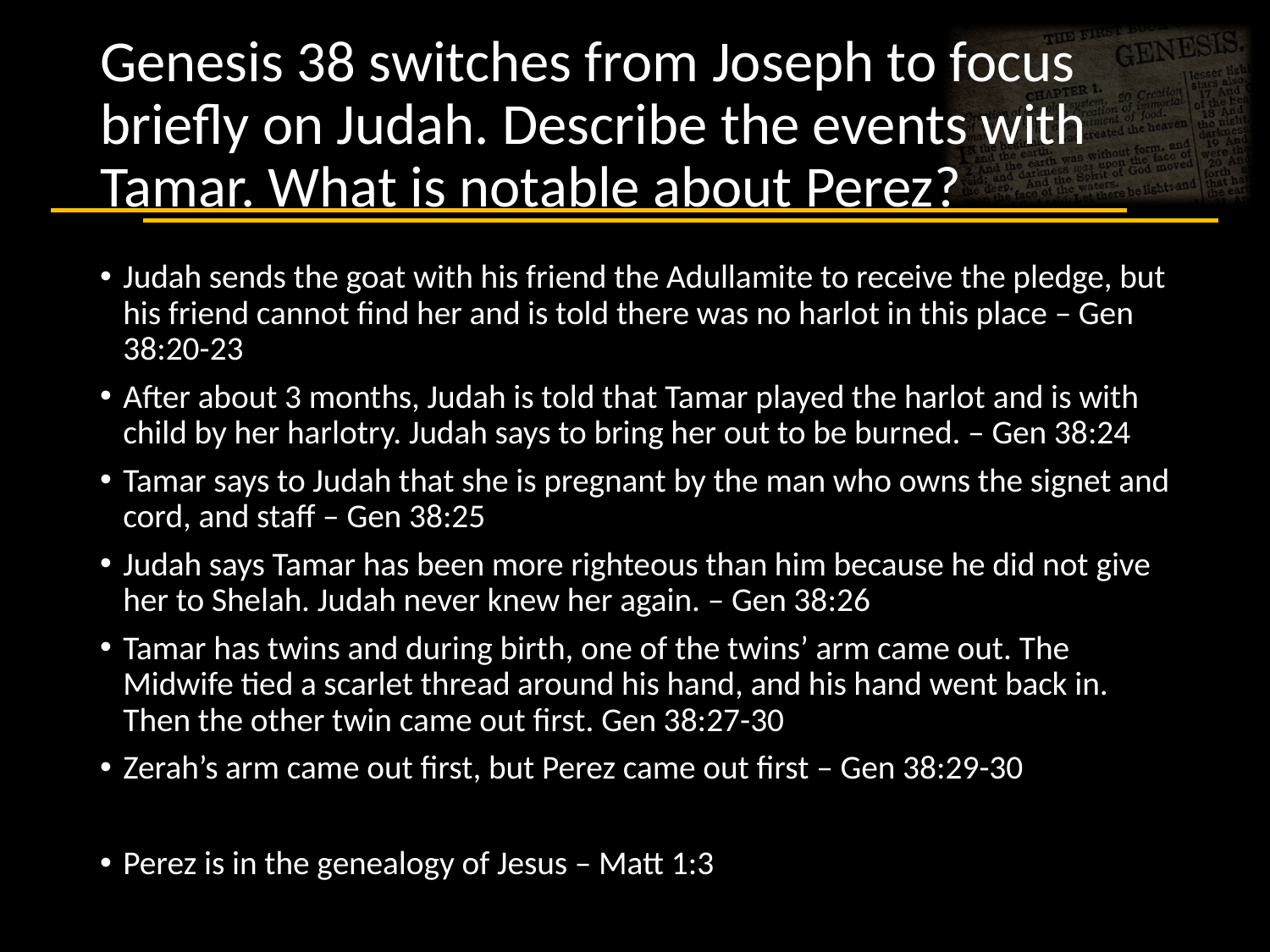

# Genesis 38 switches from Joseph to focus briefly on Judah. Describe the events with Tamar. What is notable about Perez?
Judah sends the goat with his friend the Adullamite to receive the pledge, but his friend cannot find her and is told there was no harlot in this place – Gen 38:20-23
After about 3 months, Judah is told that Tamar played the harlot and is with child by her harlotry. Judah says to bring her out to be burned. – Gen 38:24
Tamar says to Judah that she is pregnant by the man who owns the signet and cord, and staff – Gen 38:25
Judah says Tamar has been more righteous than him because he did not give her to Shelah. Judah never knew her again. – Gen 38:26
Tamar has twins and during birth, one of the twins’ arm came out. The Midwife tied a scarlet thread around his hand, and his hand went back in. Then the other twin came out first. Gen 38:27-30
Zerah’s arm came out first, but Perez came out first – Gen 38:29-30

Perez is in the genealogy of Jesus – Matt 1:3